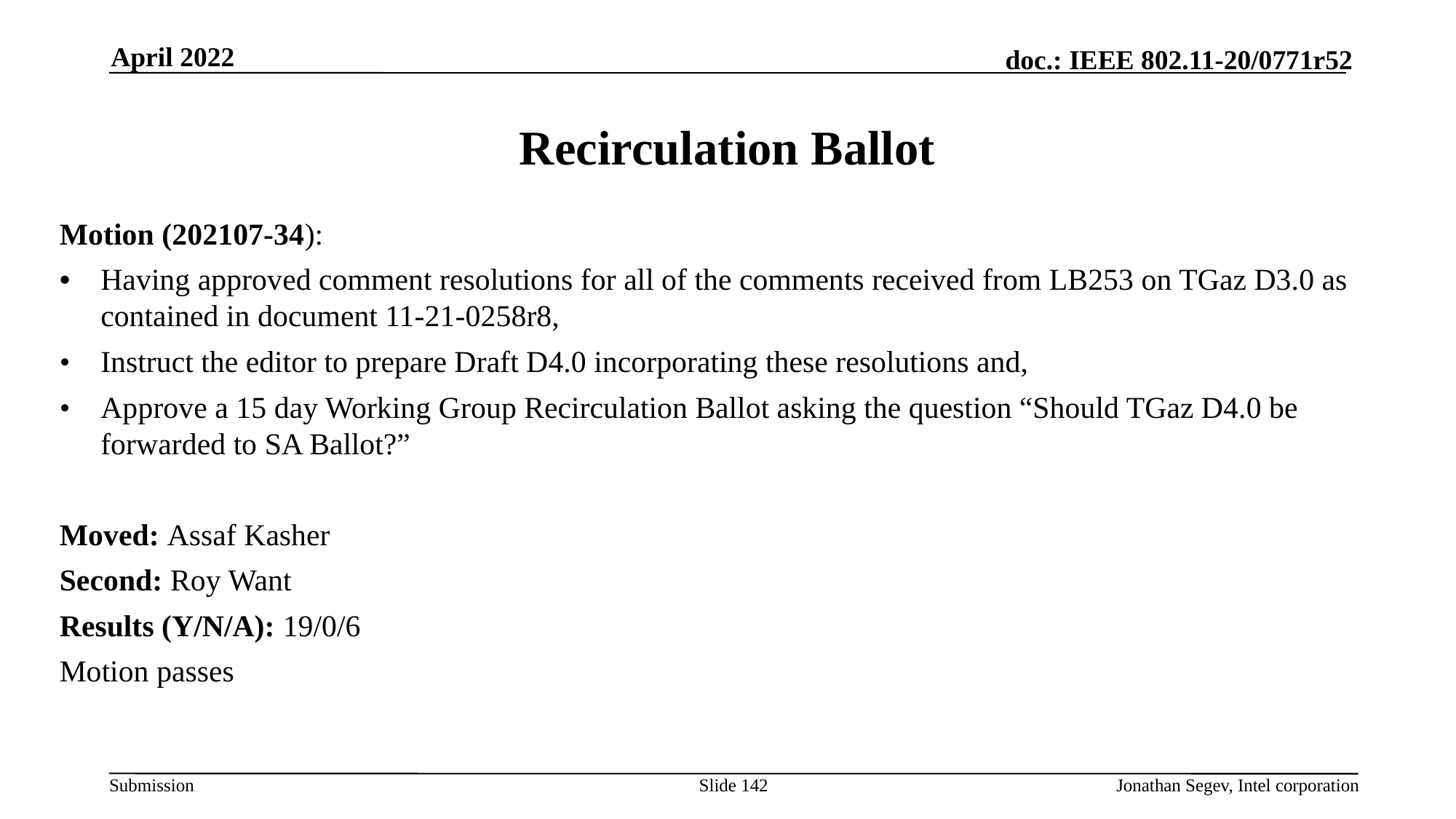

April 2022
# Recirculation Ballot
Motion (202107-34):
•	Having approved comment resolutions for all of the comments received from LB253 on TGaz D3.0 as contained in document 11-21-0258r8,
•	Instruct the editor to prepare Draft D4.0 incorporating these resolutions and,
•	Approve a 15 day Working Group Recirculation Ballot asking the question “Should TGaz D4.0 be forwarded to SA Ballot?”

Moved: Assaf Kasher
Second: Roy Want
Results (Y/N/A): 19/0/6
Motion passes
Slide 142
Jonathan Segev, Intel corporation